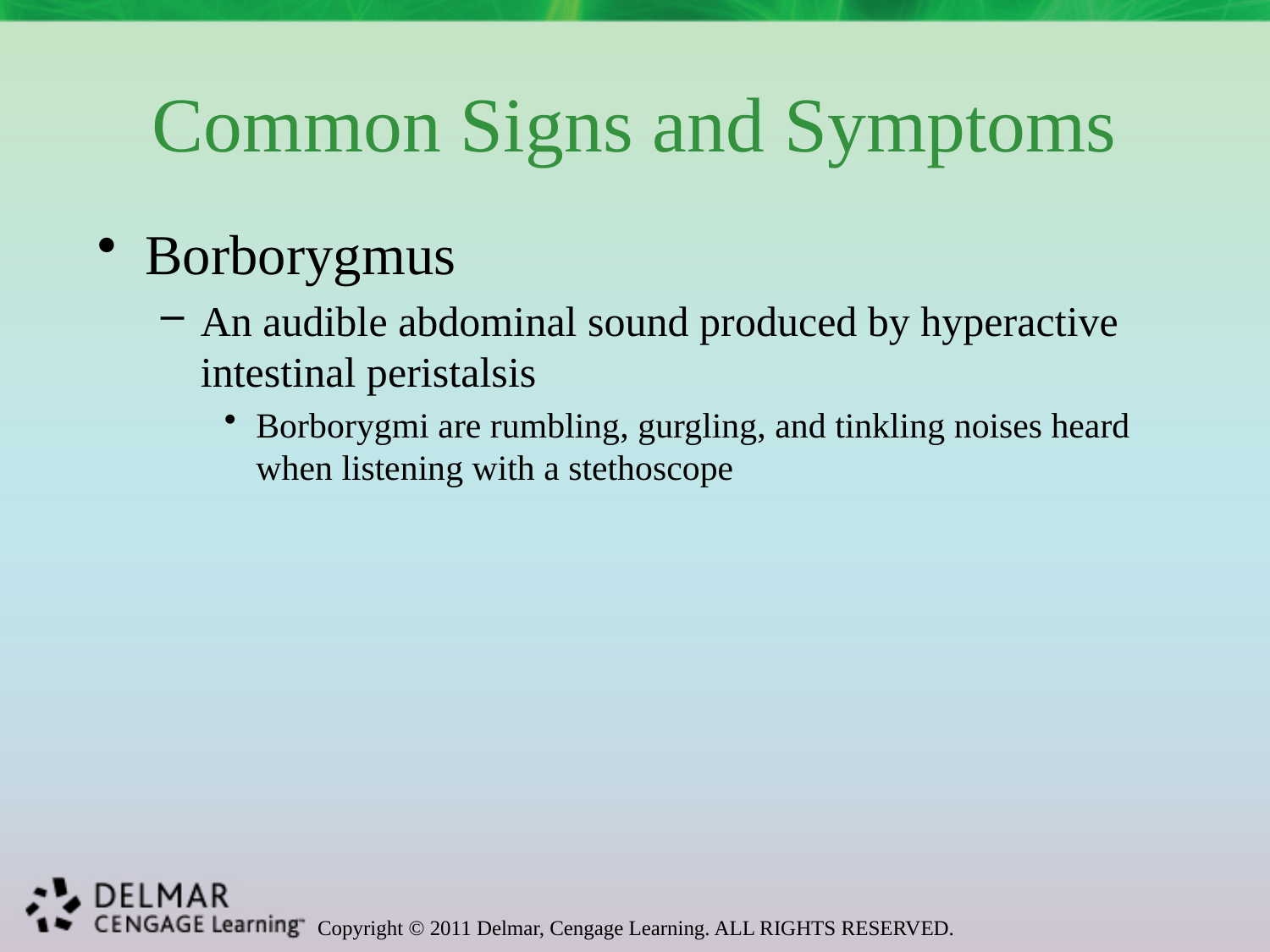

# Common Signs and Symptoms
Borborygmus
An audible abdominal sound produced by hyperactive intestinal peristalsis
Borborygmi are rumbling, gurgling, and tinkling noises heard when listening with a stethoscope